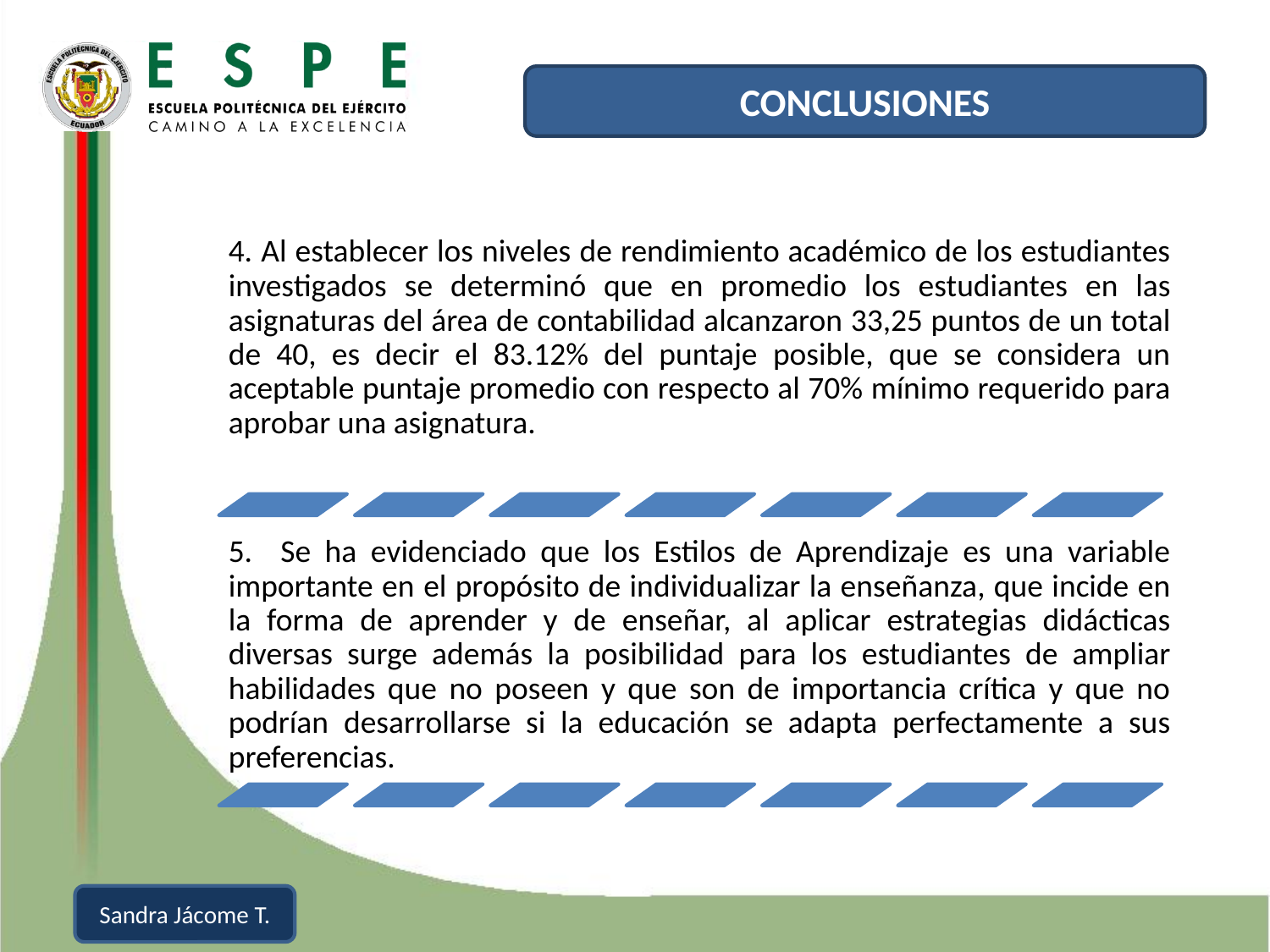

CONCLUSIONES
4. Al establecer los niveles de rendimiento académico de los estudiantes investigados se determinó que en promedio los estudiantes en las asignaturas del área de contabilidad alcanzaron 33,25 puntos de un total de 40, es decir el 83.12% del puntaje posible, que se considera un aceptable puntaje promedio con respecto al 70% mínimo requerido para aprobar una asignatura.
5.  Se ha evidenciado que los Estilos de Aprendizaje es una variable importante en el propósito de individualizar la enseñanza, que incide en la forma de aprender y de enseñar, al aplicar estrategias didácticas diversas surge además la posibilidad para los estudiantes de ampliar habilidades que no poseen y que son de importancia crítica y que no podrían desarrollarse si la educación se adapta perfectamente a sus preferencias.
Sandra Jácome T.